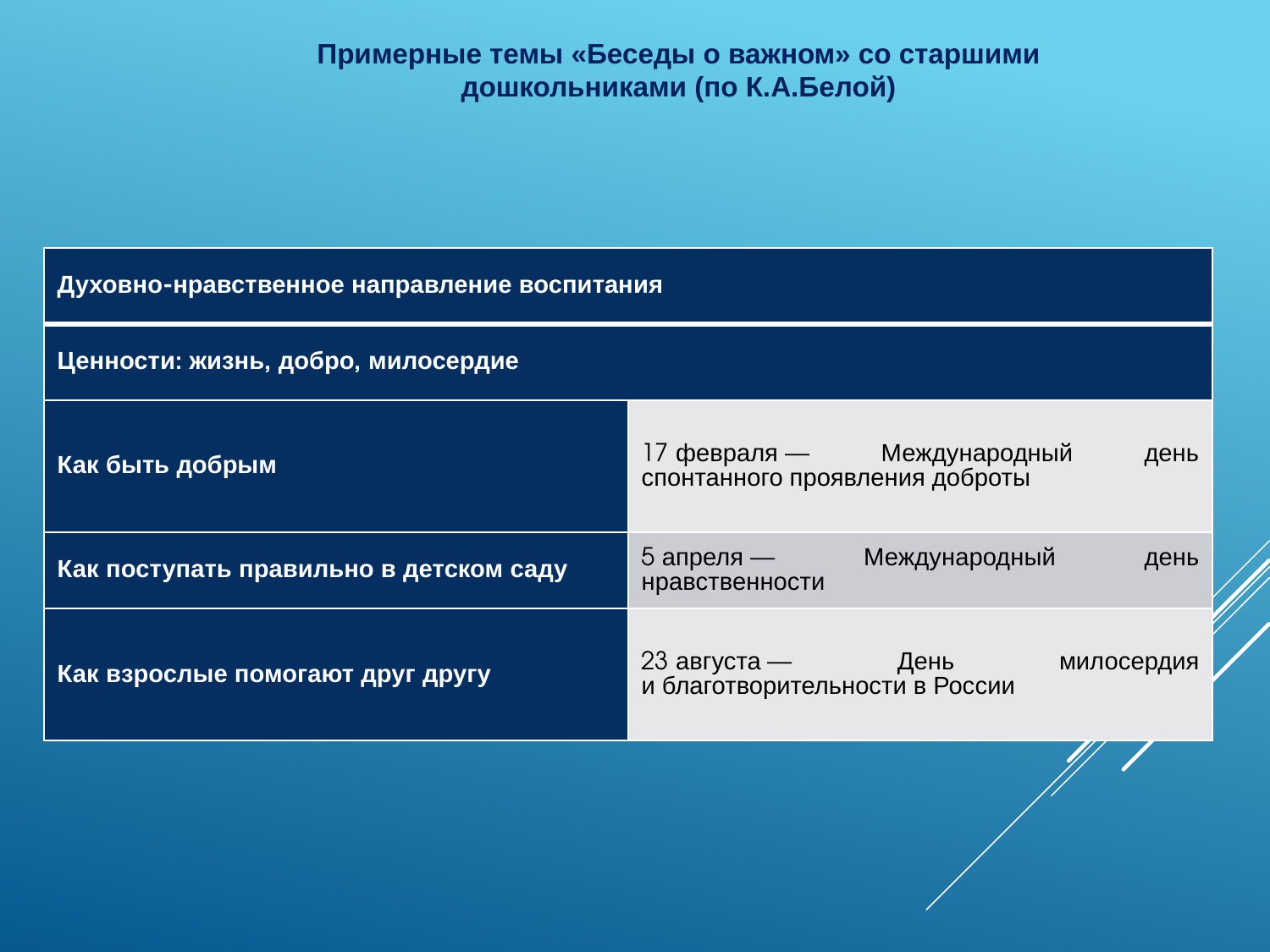

Примерные темы «Беседы о важном» со старшими дошкольниками (по К.А.Белой)
| Духовно-нравственное направление воспитания |  |
| --- | --- |
| Ценности: жизнь, добро, милосердие |  |
| Как быть добрым | 17 февраля — Международный день спонтанного проявления доброты |
| Как поступать правильно в детском саду | 5 апреля — Международный день нравственности |
| Как взрослые помогают друг другу | 23 августа — День милосердия и благотворительности в России |